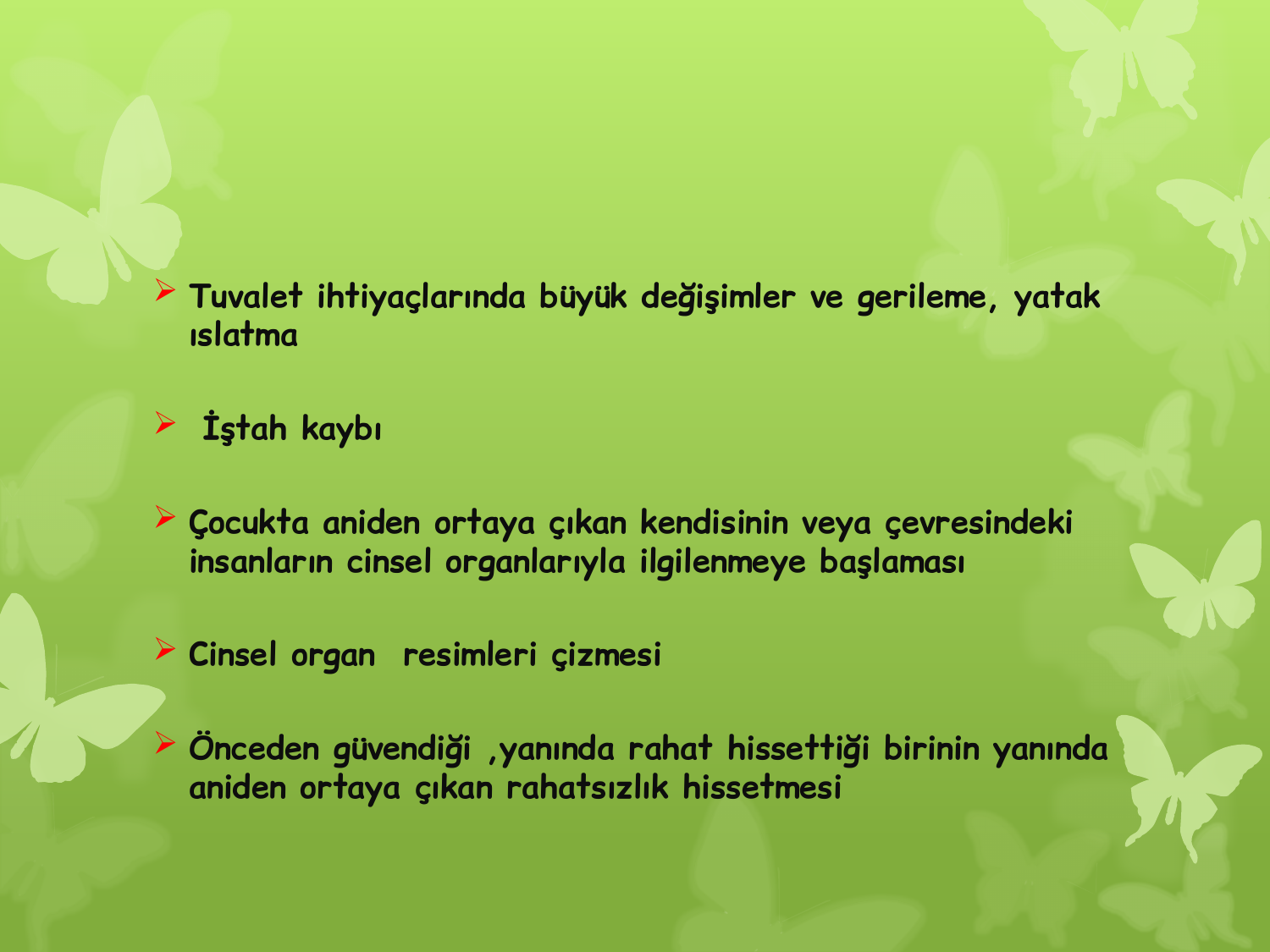

Tuvalet ihtiyaçlarında büyük değişimler ve gerileme, yatak ıslatma

 İştah kaybı

Çocukta aniden ortaya çıkan kendisinin veya çevresindeki insanların cinsel organlarıyla ilgilenmeye başlaması

Cinsel organ  resimleri çizmesi

Önceden güvendiği ,yanında rahat hissettiği birinin yanında aniden ortaya çıkan rahatsızlık hissetmesi